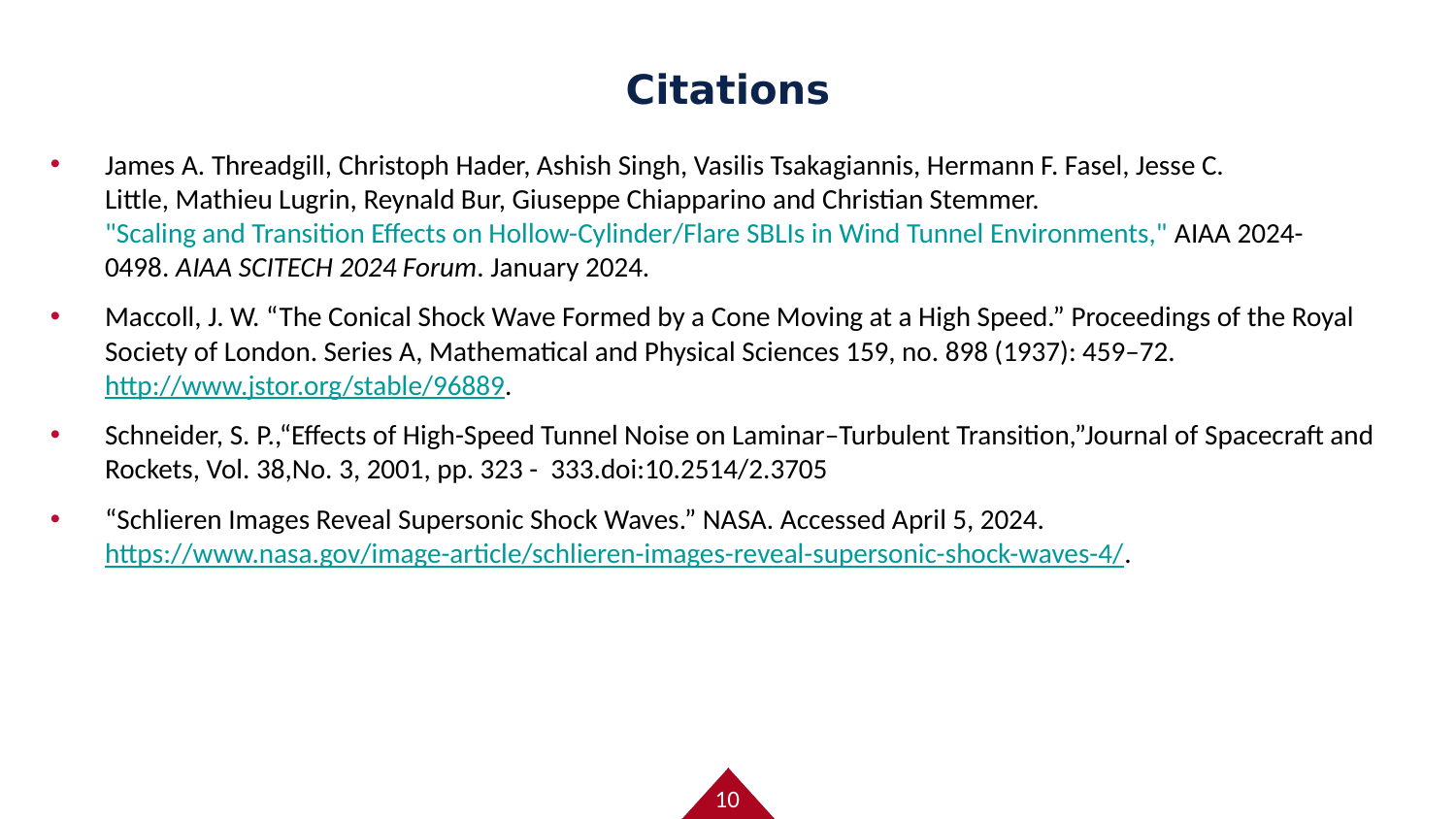

# Citations
James A. Threadgill, Christoph Hader, Ashish Singh, Vasilis Tsakagiannis, Hermann F. Fasel, Jesse C. Little, Mathieu Lugrin, Reynald Bur, Giuseppe Chiapparino and Christian Stemmer. "Scaling and Transition Effects on Hollow-Cylinder/Flare SBLIs in Wind Tunnel Environments," AIAA 2024-0498. AIAA SCITECH 2024 Forum. January 2024.
Maccoll, J. W. “The Conical Shock Wave Formed by a Cone Moving at a High Speed.” Proceedings of the Royal Society of London. Series A, Mathematical and Physical Sciences 159, no. 898 (1937): 459–72. http://www.jstor.org/stable/96889.
Schneider, S. P.,“Effects of High-Speed Tunnel Noise on Laminar–Turbulent Transition,”Journal of Spacecraft and Rockets, Vol. 38,No. 3, 2001, pp. 323 -  333.doi:10.2514/2.3705
“Schlieren Images Reveal Supersonic Shock Waves.” NASA. Accessed April 5, 2024. https://www.nasa.gov/image-article/schlieren-images-reveal-supersonic-shock-waves-4/.

10